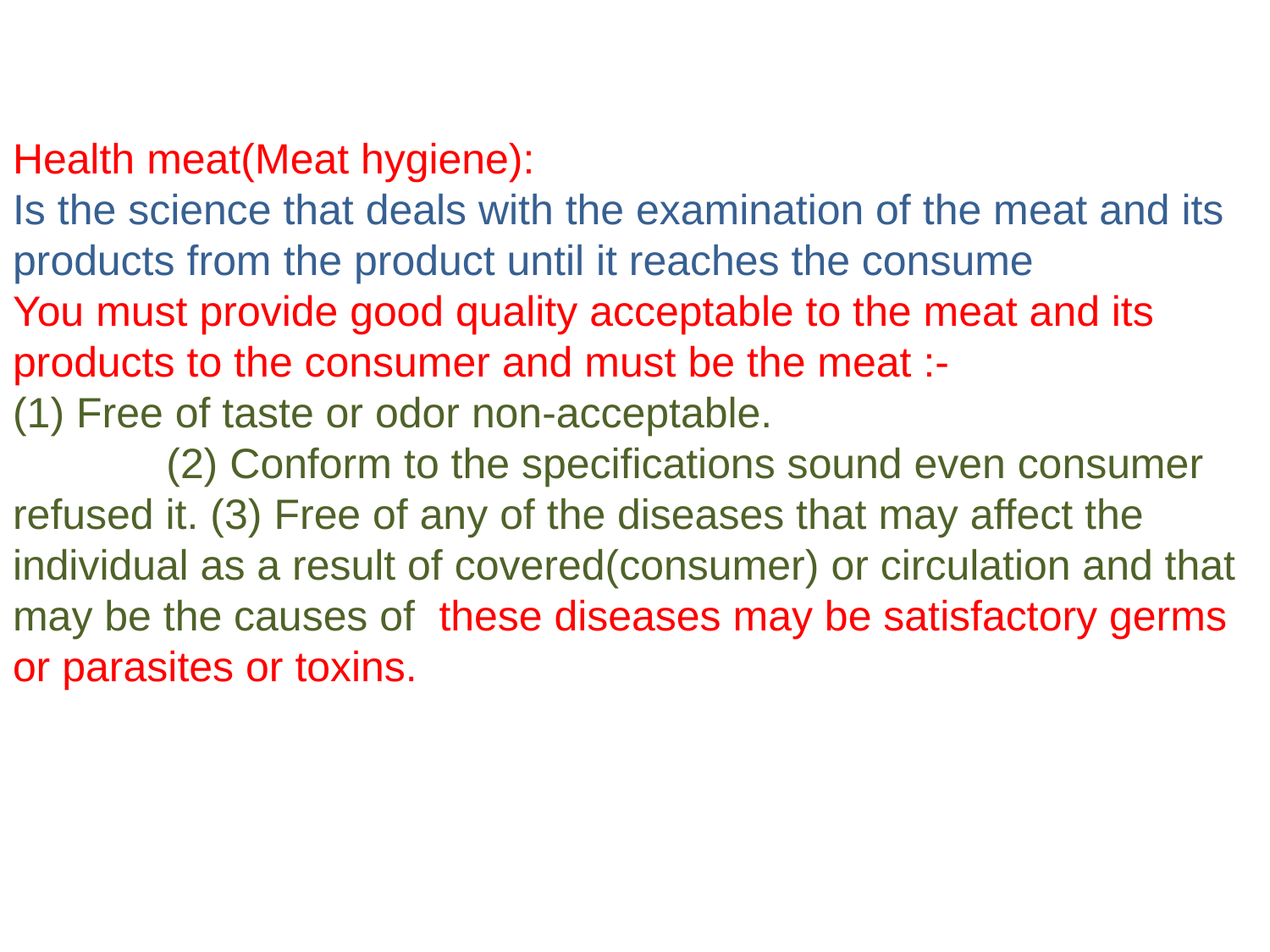

Health meat(Meat hygiene):
Is the science that deals with the examination of the meat and its products from the product until it reaches the consume
You must provide good quality acceptable to the meat and its products to the consumer and must be the meat :-                       (1) Free of taste or odor non-acceptable.                                                      (2) Conform to the specifications sound even consumer refused it. (3) Free of any of the diseases that may affect the individual as a result of covered(consumer) or circulation and that may be the causes of  these diseases may be satisfactory germs or parasites or toxins.